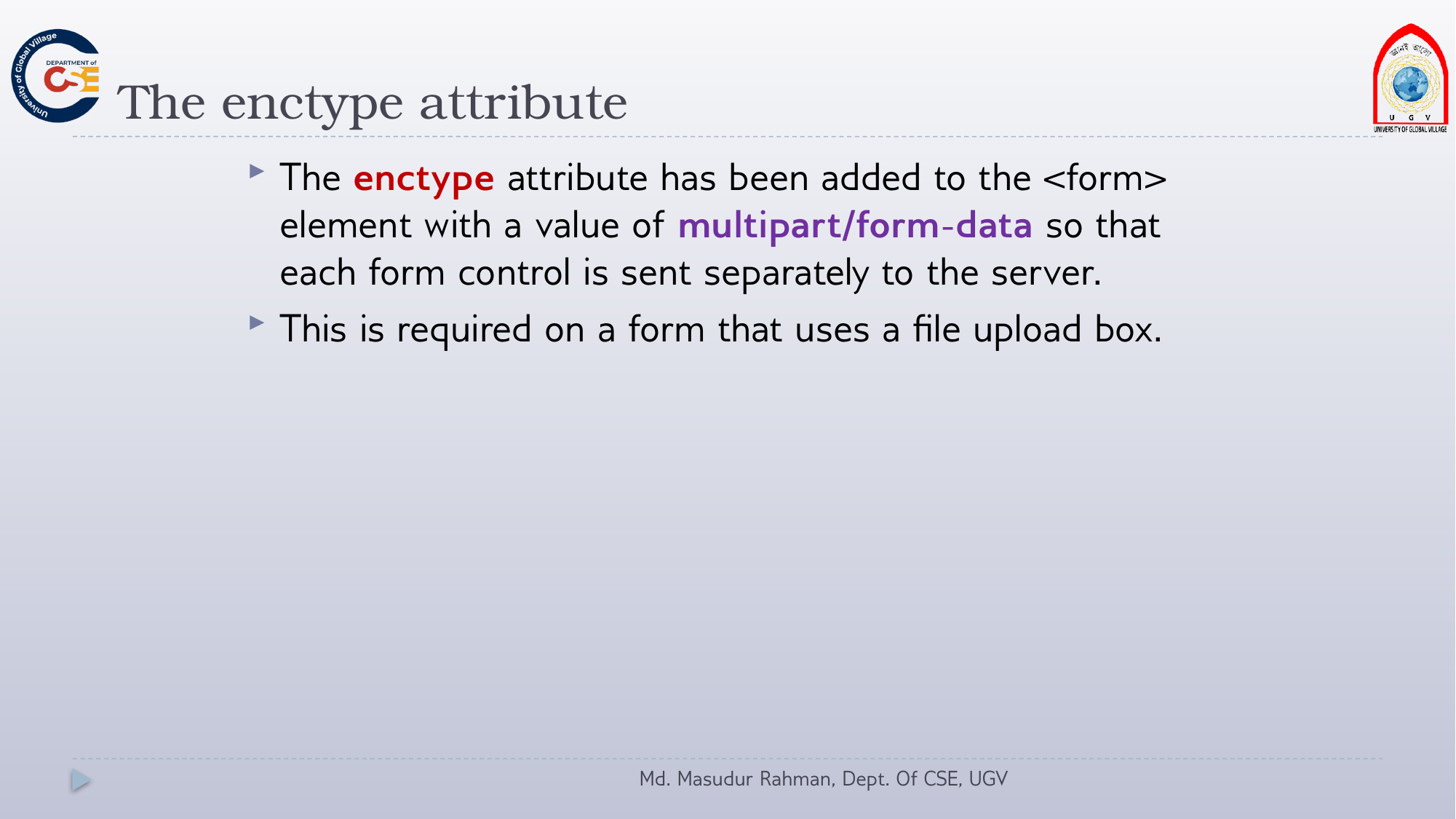

# The enctype attribute
The enctype attribute has been added to the <form> element with a value of multipart/form-data so that each form control is sent separately to the server.
This is required on a form that uses a file upload box.
Md. Masudur Rahman, Dept. Of CSE, UGV